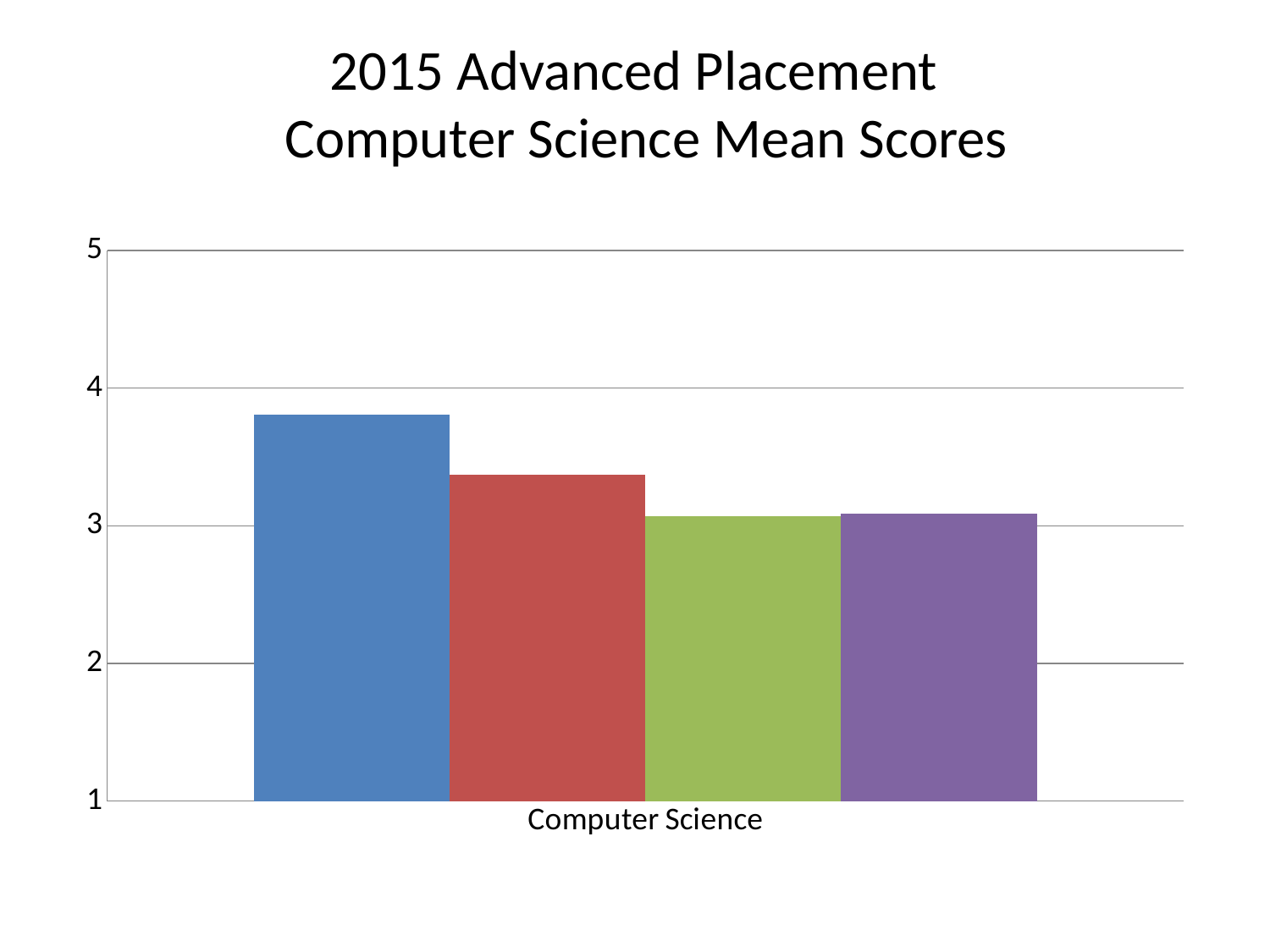

# 2015 Advanced Placement Computer Science Mean Scores

### Chart

| Category | MTSD | State | U.S. | Global |
|---|---|---|---|---|
| Computer Science | 3.8099999999999987 | 3.3699999999999997 | 3.07 | 3.09 |